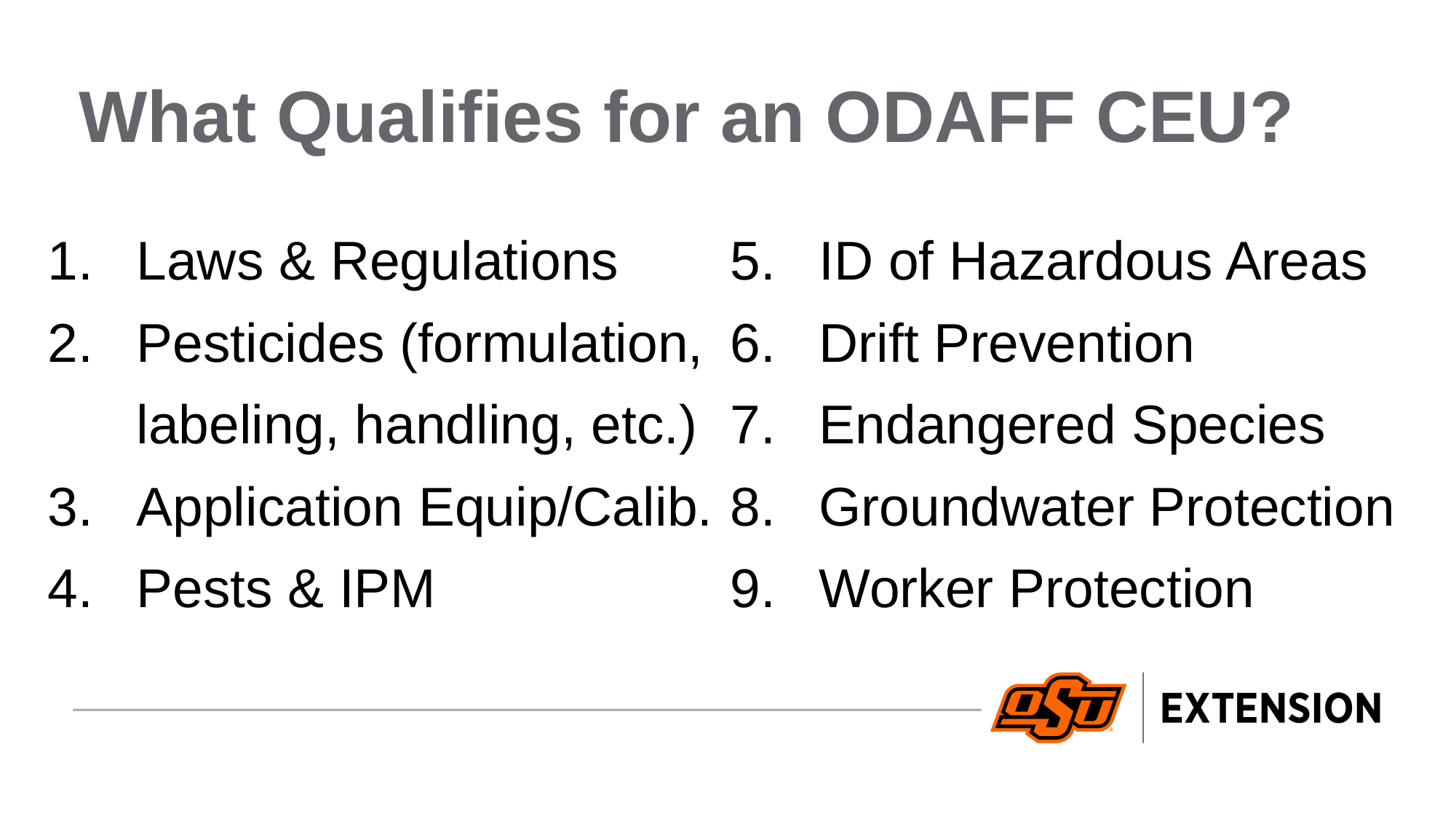

What Qualifies for an ODAFF CEU?
Laws & Regulations
Pesticides (formulation,  labeling, handling, etc.)
Application Equip/Calib.
Pests & IPM
ID of Hazardous Areas
Drift Prevention
Endangered Species
Groundwater Protection
Worker Protection